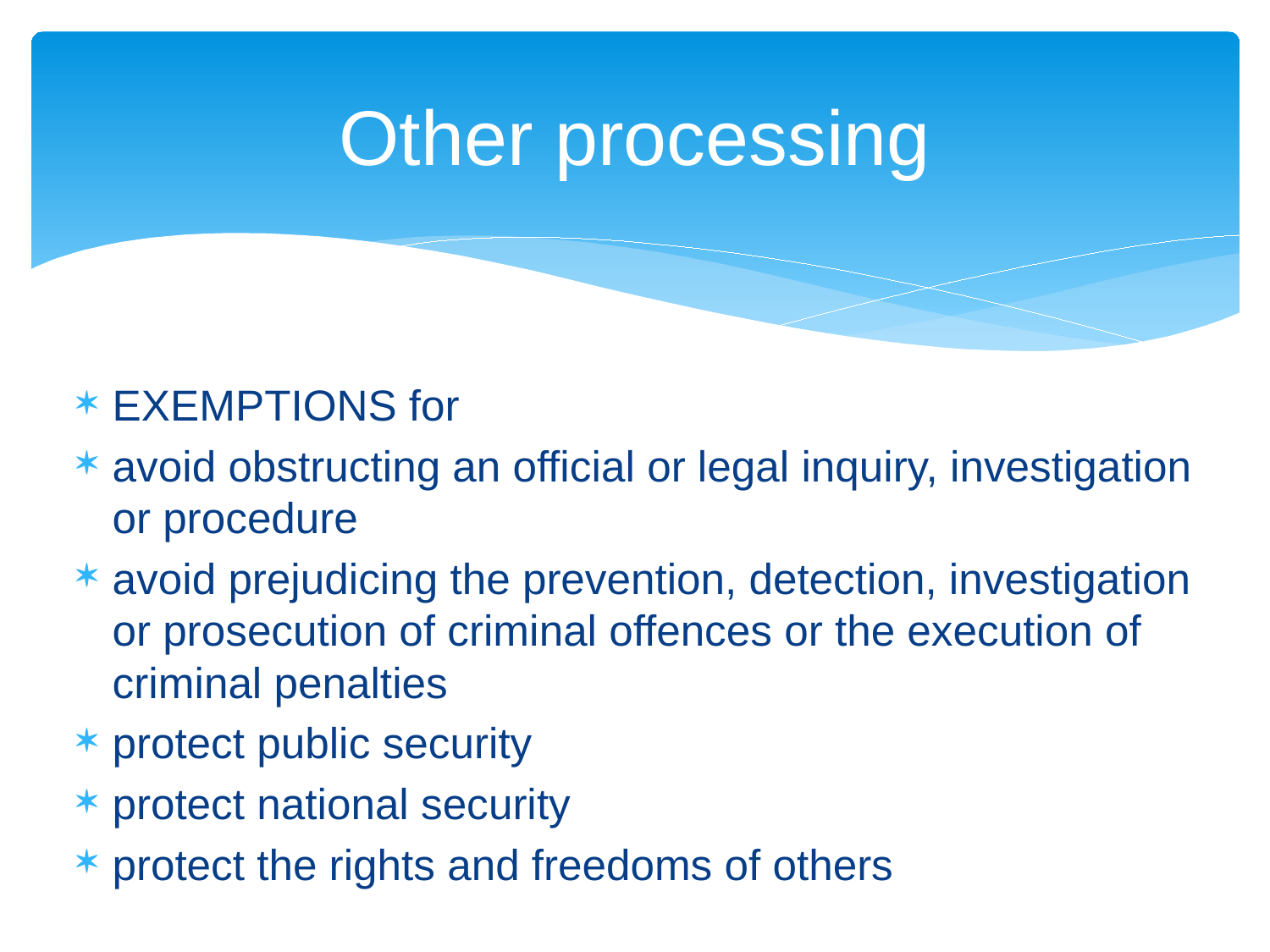

# Other processing
EXEMPTIONS for
avoid obstructing an official or legal inquiry, investigation or procedure
avoid prejudicing the prevention, detection, investigation or prosecution of criminal offences or the execution of criminal penalties
protect public security
protect national security
protect the rights and freedoms of others